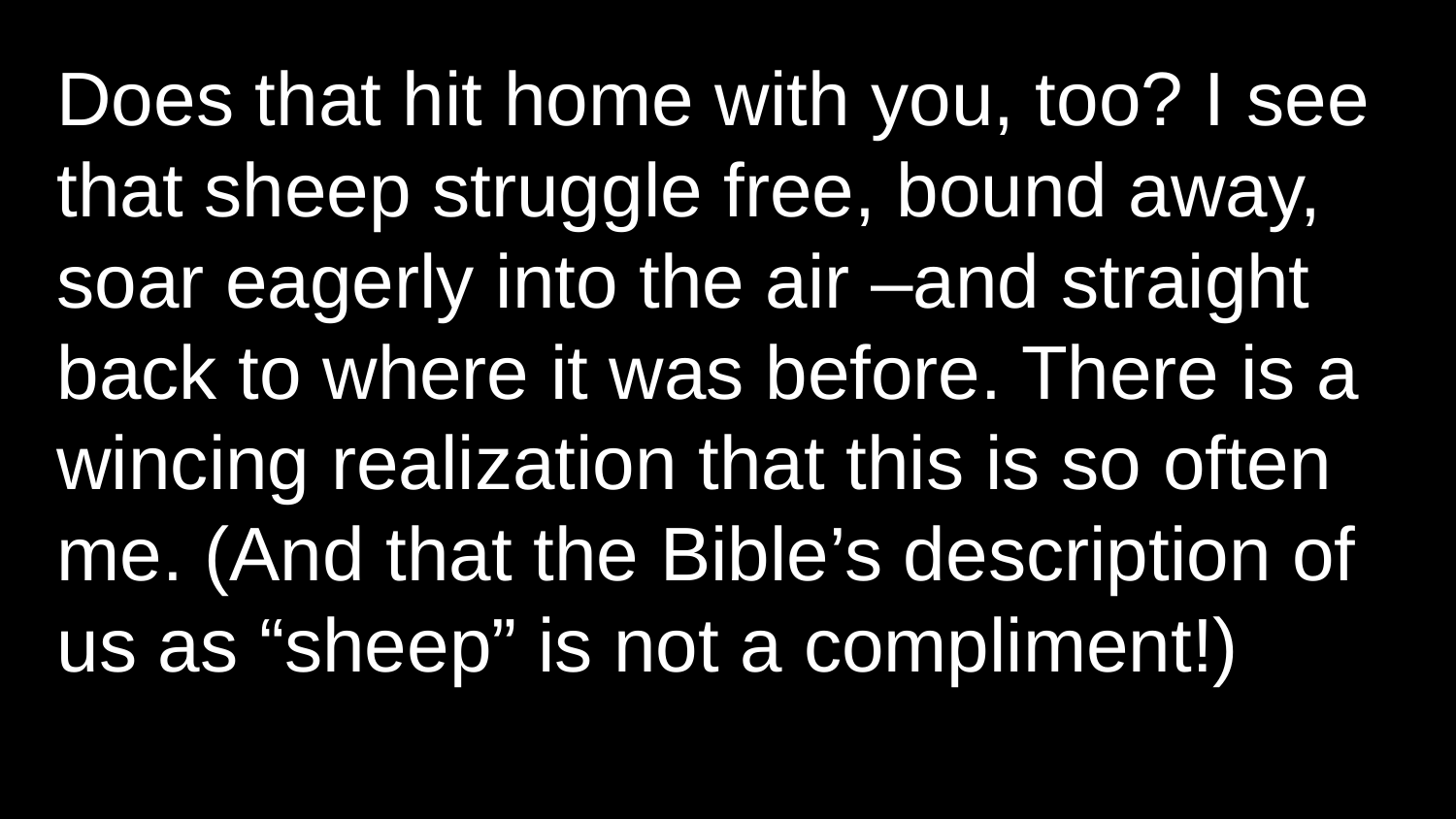

Does that hit home with you, too? I see that sheep struggle free, bound away, soar eagerly into the air –and straight back to where it was before. There is a wincing realization that this is so often me. (And that the Bible’s description of us as “sheep” is not a compliment!)